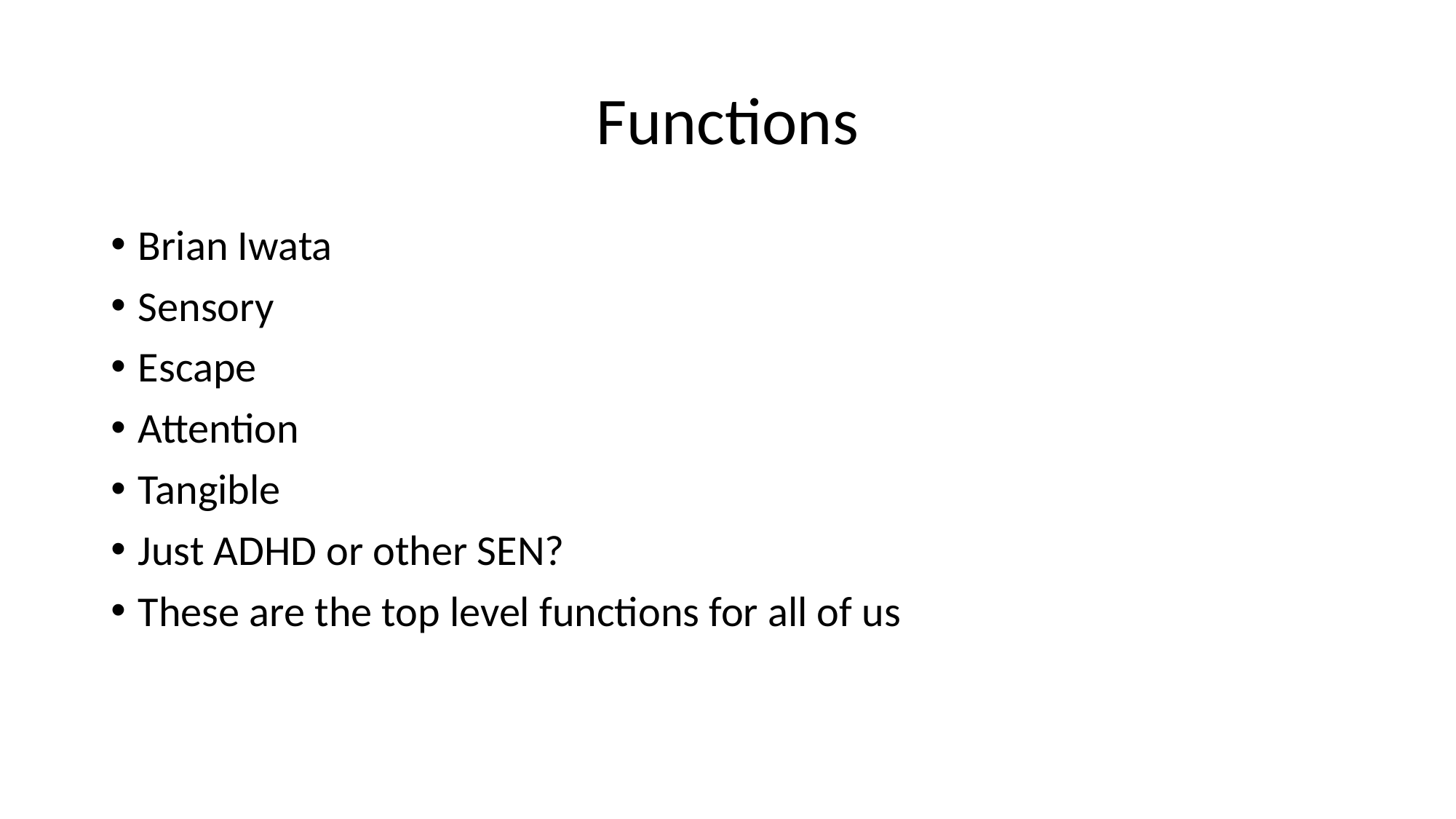

# Functions
Brian Iwata
Sensory
Escape
Attention
Tangible
Just ADHD or other SEN?
These are the top level functions for all of us